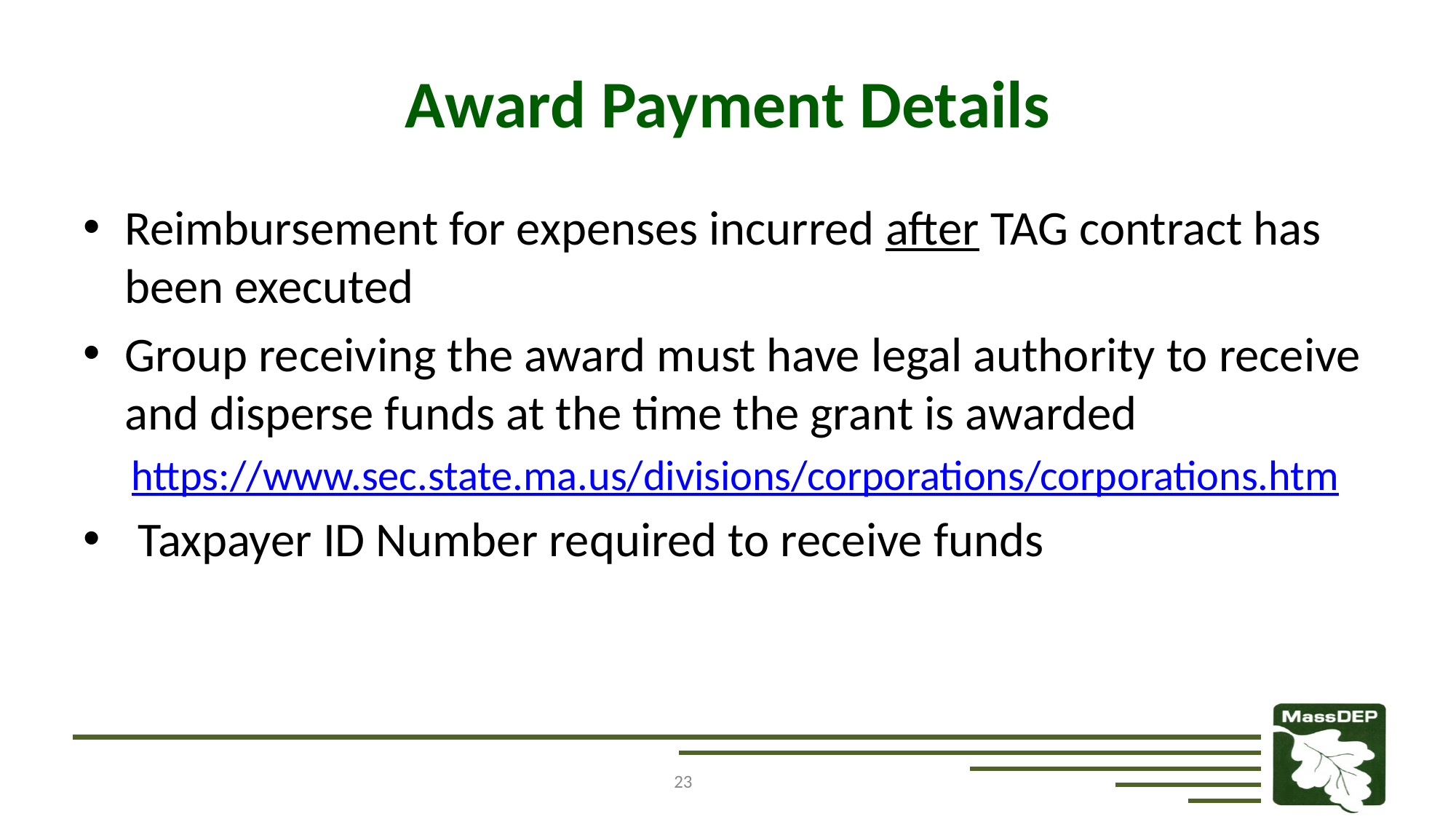

# Award Payment Details
Reimbursement for expenses incurred after TAG contract has been executed
Group receiving the award must have legal authority to receive and disperse funds at the time the grant is awarded
https://www.sec.state.ma.us/divisions/corporations/corporations.htm
Taxpayer ID Number required to receive funds
23